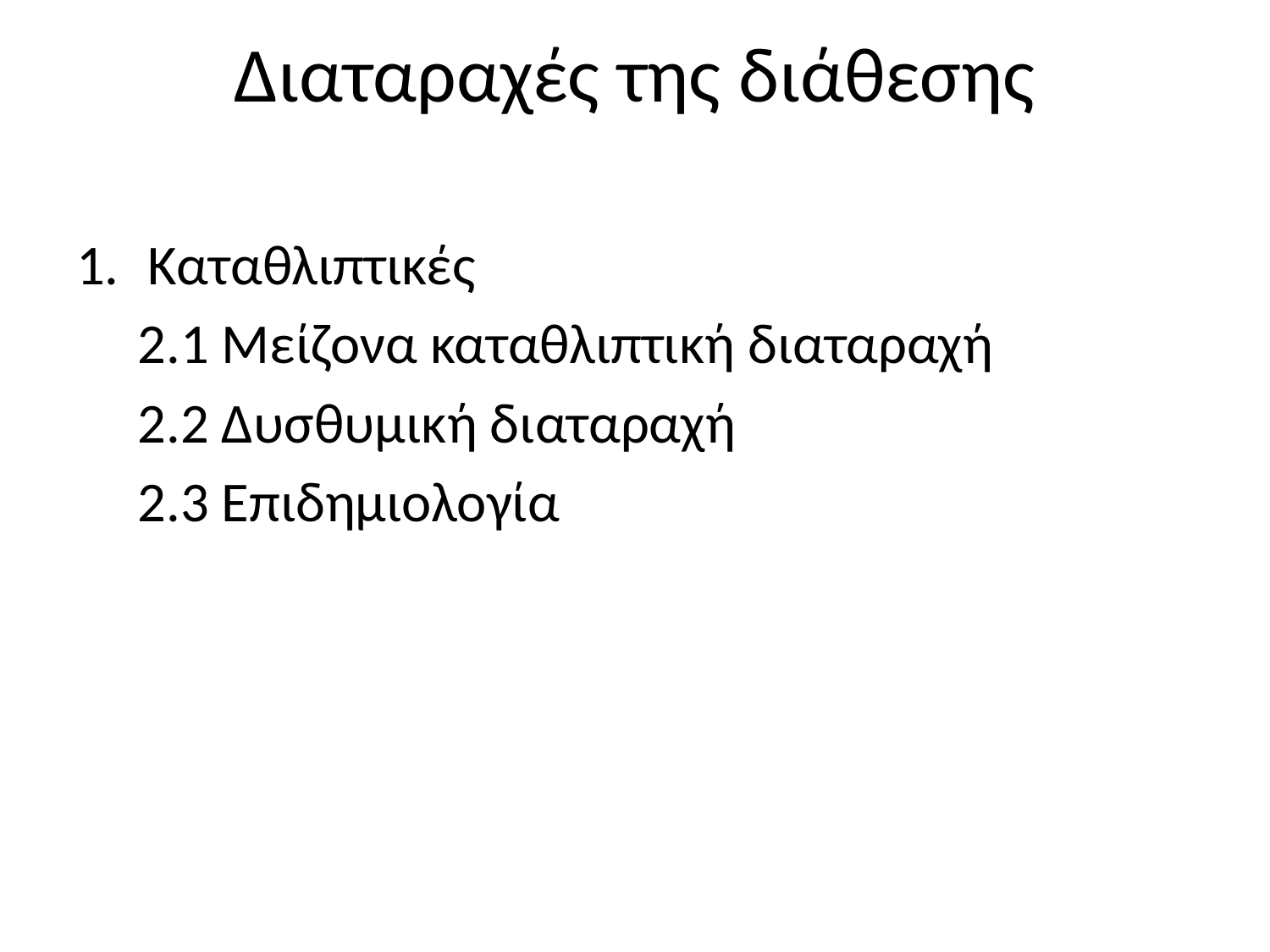

# Διαταραχές της διάθεσης
Καταθλιπτικές
2.1 Μείζονα καταθλιπτική διαταραχή
2.2 Δυσθυμική διαταραχή
2.3 Επιδημιολογία